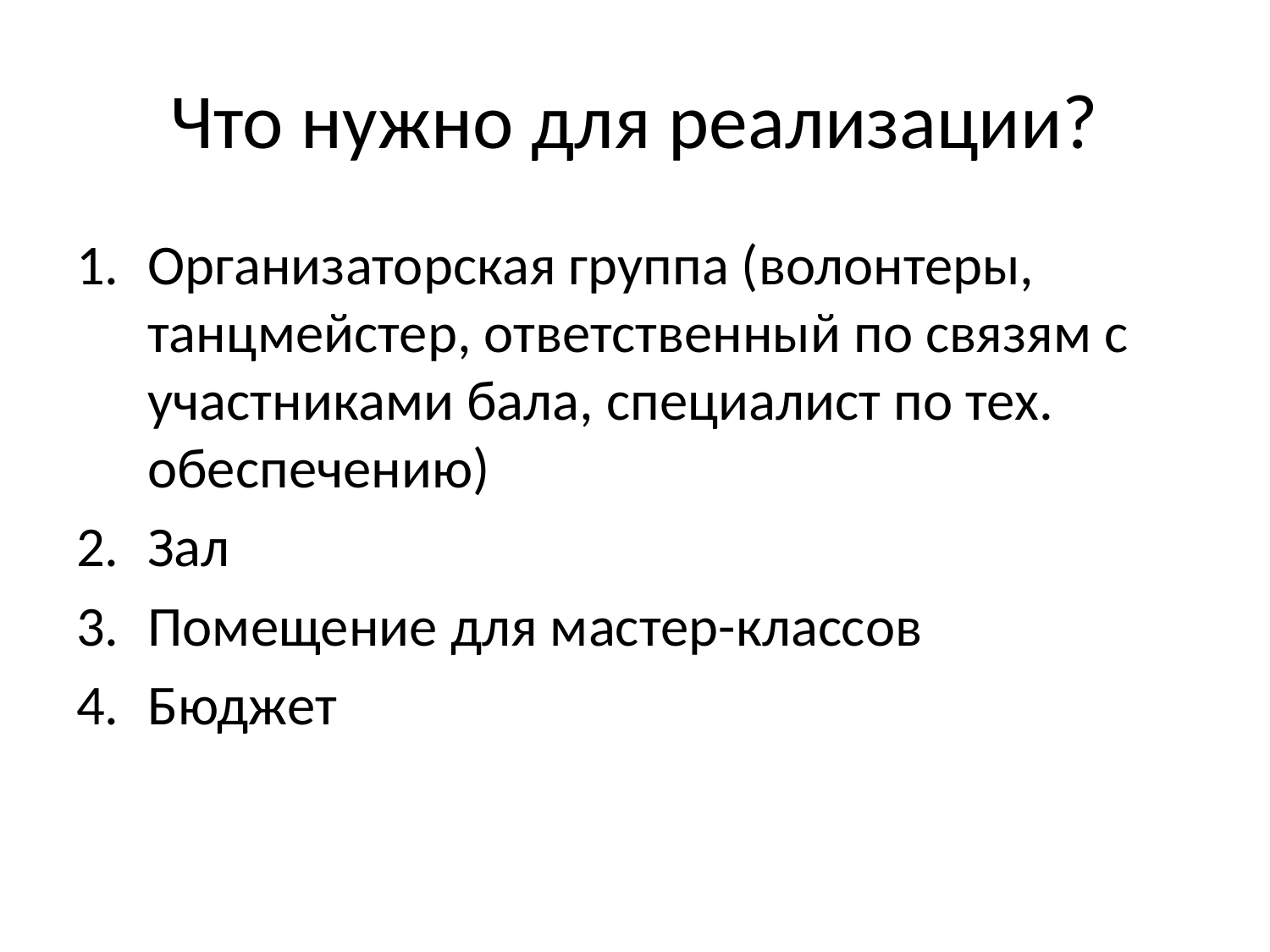

# Что нужно для реализации?
Организаторская группа (волонтеры, танцмейстер, ответственный по связям с участниками бала, специалист по тех. обеспечению)
Зал
Помещение для мастер-классов
Бюджет